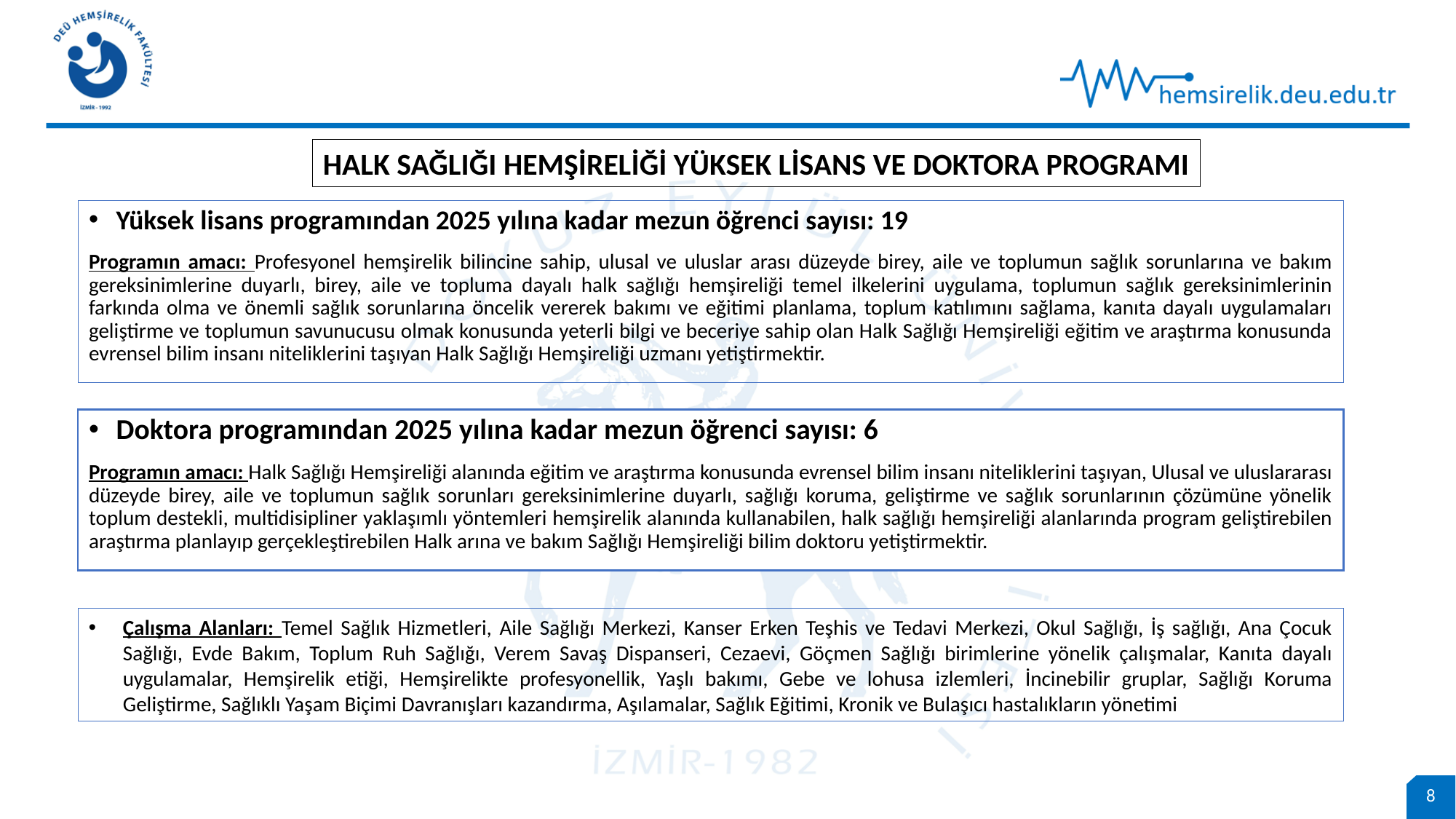

HALK SAĞLIĞI HEMŞİRELİĞİ YÜKSEK LİSANS VE DOKTORA PROGRAMI
Yüksek lisans programından 2025 yılına kadar mezun öğrenci sayısı: 19
Programın amacı: Profesyonel hemşirelik bilincine sahip, ulusal ve uluslar arası düzeyde birey, aile ve toplumun sağlık sorunlarına ve bakım gereksinimlerine duyarlı, birey, aile ve topluma dayalı halk sağlığı hemşireliği temel ilkelerini uygulama, toplumun sağlık gereksinimlerinin farkında olma ve önemli sağlık sorunlarına öncelik vererek bakımı ve eğitimi planlama, toplum katılımını sağlama, kanıta dayalı uygulamaları geliştirme ve toplumun savunucusu olmak konusunda yeterli bilgi ve beceriye sahip olan Halk Sağlığı Hemşireliği eğitim ve araştırma konusunda evrensel bilim insanı niteliklerini taşıyan Halk Sağlığı Hemşireliği uzmanı yetiştirmektir.
Doktora programından 2025 yılına kadar mezun öğrenci sayısı: 6
Programın amacı: Halk Sağlığı Hemşireliği alanında eğitim ve araştırma konusunda evrensel bilim insanı niteliklerini taşıyan, Ulusal ve uluslararası düzeyde birey, aile ve toplumun sağlık sorunları gereksinimlerine duyarlı, sağlığı koruma, geliştirme ve sağlık sorunlarının çözümüne yönelik toplum destekli, multidisipliner yaklaşımlı yöntemleri hemşirelik alanında kullanabilen, halk sağlığı hemşireliği alanlarında program geliştirebilen araştırma planlayıp gerçekleştirebilen Halk arına ve bakım Sağlığı Hemşireliği bilim doktoru yetiştirmektir.
Çalışma Alanları: Temel Sağlık Hizmetleri, Aile Sağlığı Merkezi, Kanser Erken Teşhis ve Tedavi Merkezi, Okul Sağlığı, İş sağlığı, Ana Çocuk Sağlığı, Evde Bakım, Toplum Ruh Sağlığı, Verem Savaş Dispanseri, Cezaevi, Göçmen Sağlığı birimlerine yönelik çalışmalar, Kanıta dayalı uygulamalar, Hemşirelik etiği, Hemşirelikte profesyonellik, Yaşlı bakımı, Gebe ve lohusa izlemleri, İncinebilir gruplar, Sağlığı Koruma Geliştirme, Sağlıklı Yaşam Biçimi Davranışları kazandırma, Aşılamalar, Sağlık Eğitimi, Kronik ve Bulaşıcı hastalıkların yönetimi
8